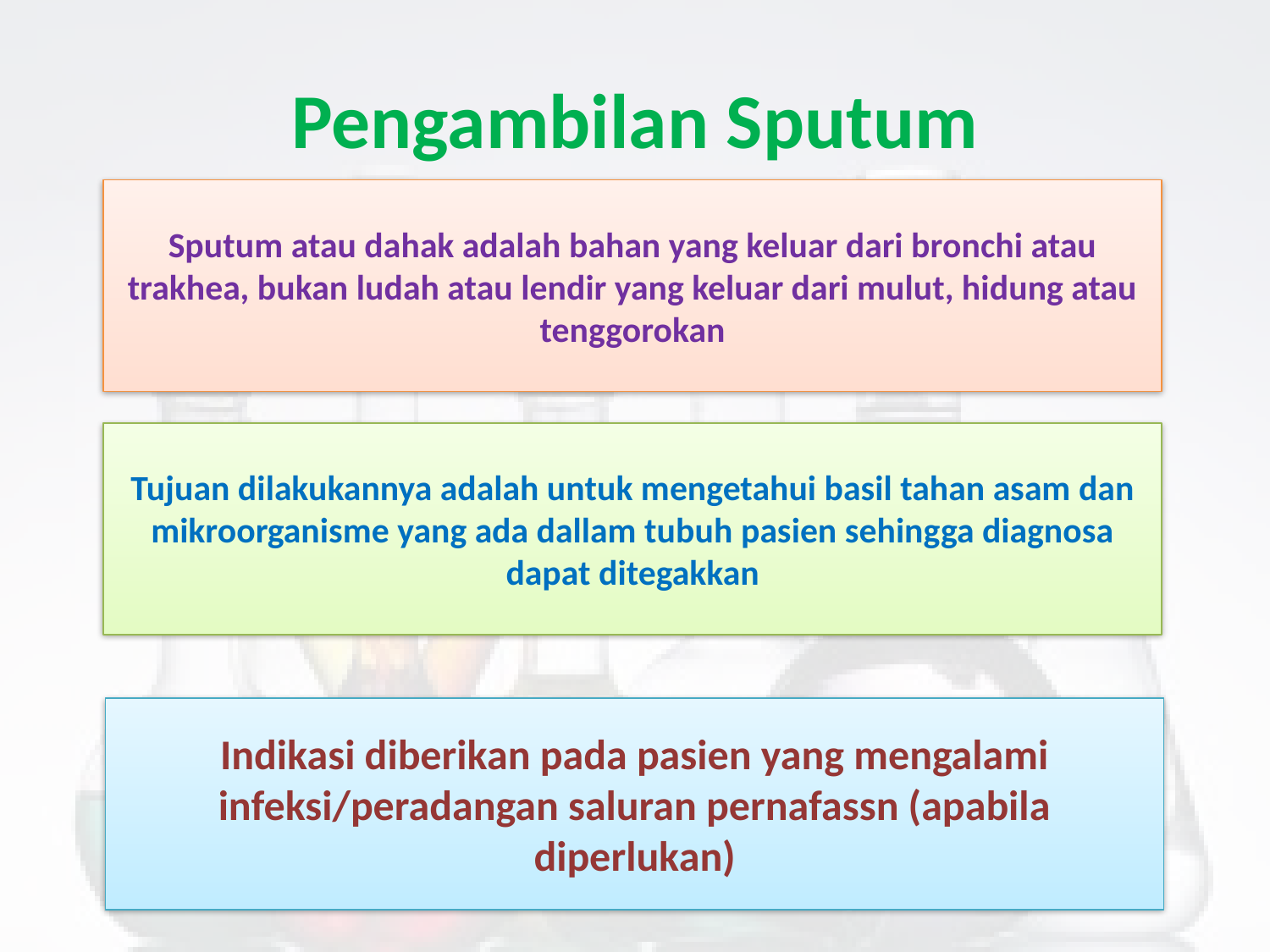

# Pengambilan Sputum
Sputum atau dahak adalah bahan yang keluar dari bronchi atau trakhea, bukan ludah atau lendir yang keluar dari mulut, hidung atau tenggorokan

Tujuan dilakukannya adalah untuk mengetahui basil tahan asam dan mikroorganisme yang ada dallam tubuh pasien sehingga diagnosa dapat ditegakkan
Indikasi diberikan pada pasien yang mengalami infeksi/peradangan saluran pernafassn (apabila diperlukan)